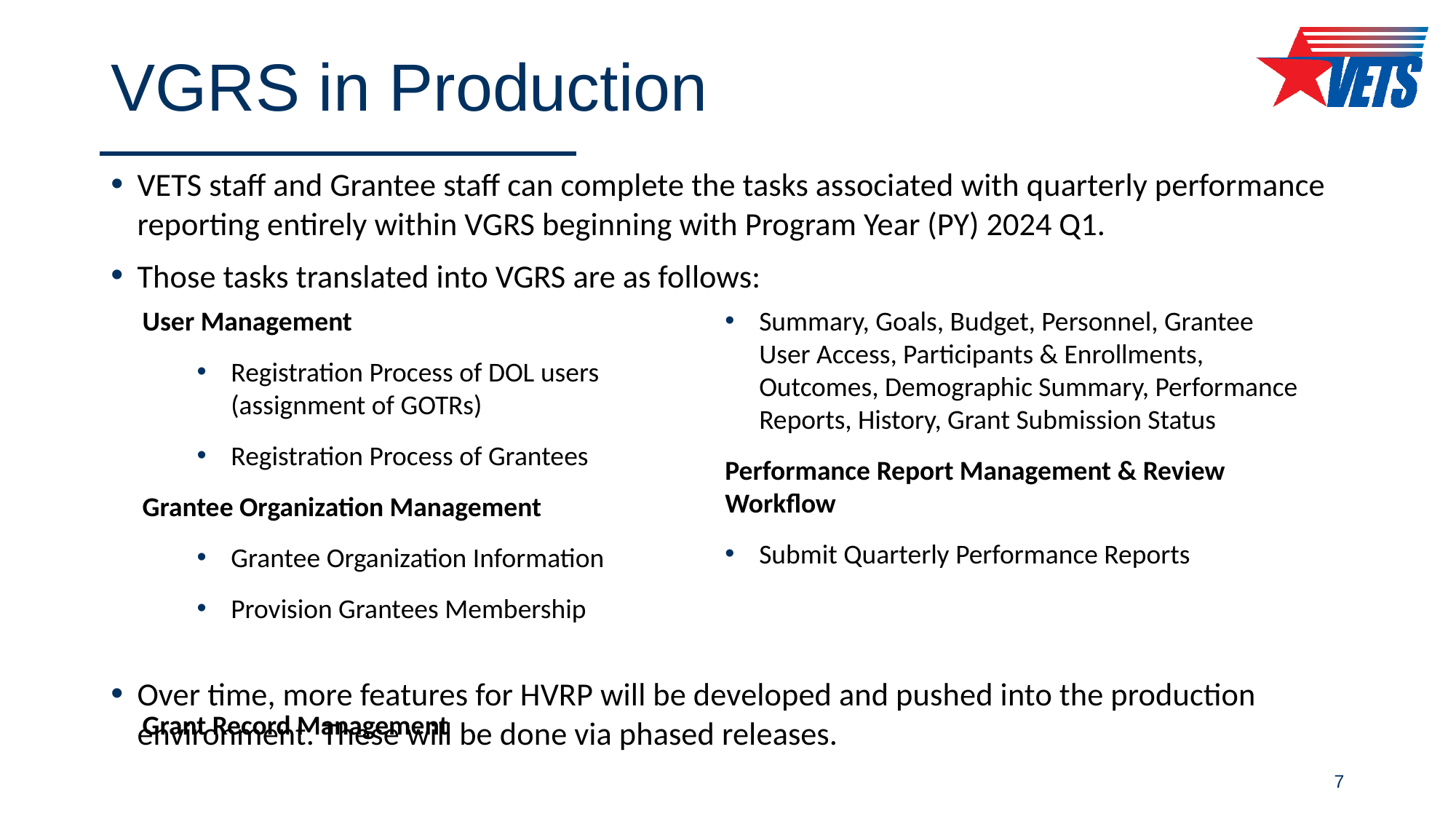

# VGRS in Production
VETS staff and Grantee staff can complete the tasks associated with quarterly performance reporting entirely within VGRS beginning with Program Year (PY) 2024 Q1.
Those tasks translated into VGRS are as follows:

Over time, more features for HVRP will be developed and pushed into the production environment. These will be done via phased releases.
User Management
Registration Process of DOL users (assignment of GOTRs)
Registration Process of Grantees
Grantee Organization Management
Grantee Organization Information
Provision Grantees Membership
Grant Record Management
Summary, Goals, Budget, Personnel, Grantee User Access, Participants & Enrollments, Outcomes, Demographic Summary, Performance Reports, History, Grant Submission Status
Performance Report Management & Review Workflow
Submit Quarterly Performance Reports

7